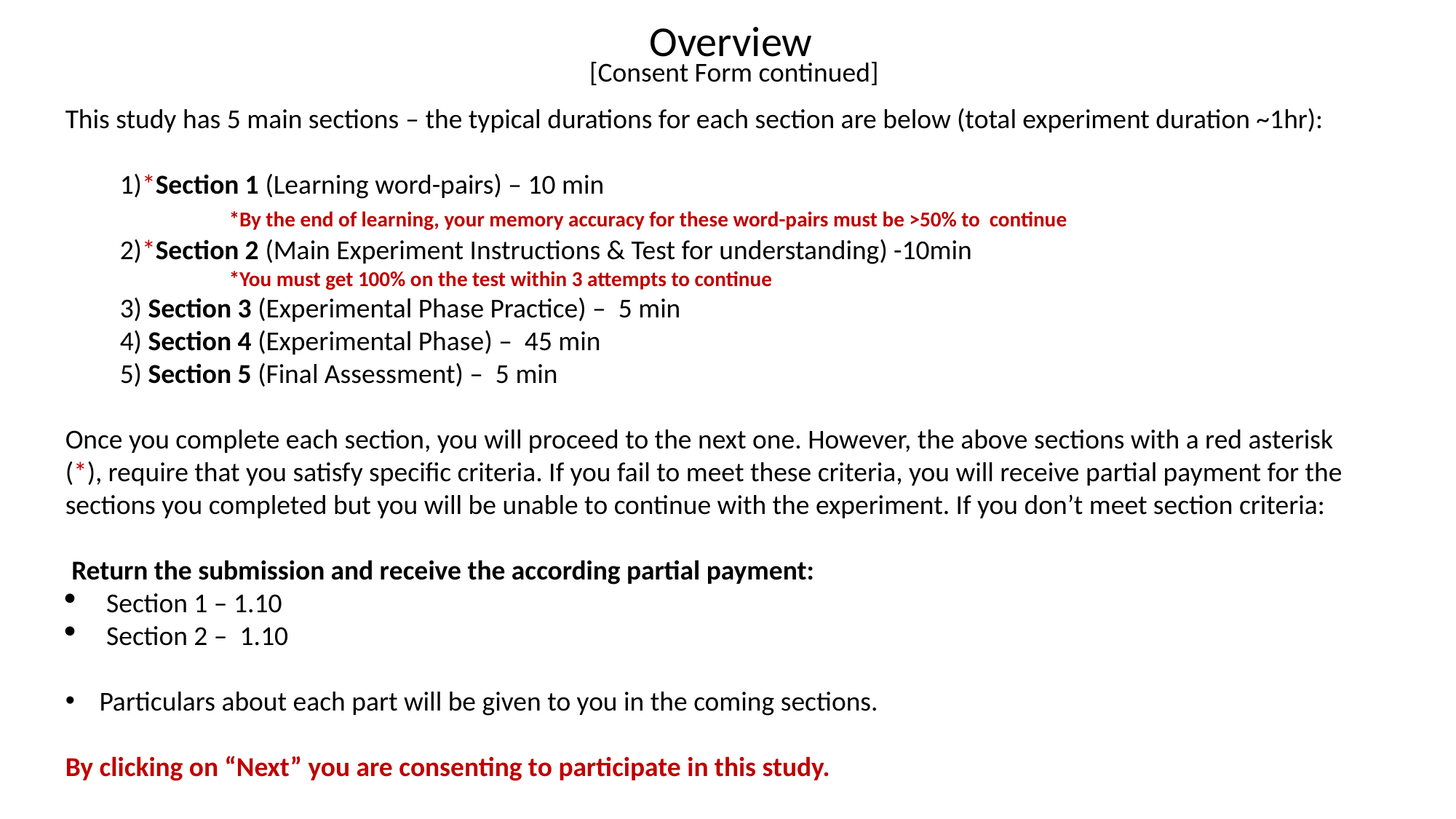

Overview
[Consent Form continued]

This study has 5 main sections – the typical durations for each section are below (total experiment duration ~1hr):

1)*Section 1 (Learning word-pairs) – 10 min
	*By the end of learning, your memory accuracy for these word-pairs must be >50% to  continue
2)*Section 2 (Main Experiment Instructions & Test for understanding) -10min
	*You must get 100% on the test within 3 attempts to continue
3) Section 3 (Experimental Phase Practice) –  5 min
4) Section 4 (Experimental Phase) –  45 min
5) Section 5 (Final Assessment) –  5 min

Once you complete each section, you will proceed to the next one. However, the above sections with a red asterisk (*), require that you satisfy specific criteria. If you fail to meet these criteria, you will receive partial payment for the sections you completed but you will be unable to continue with the experiment. If you don’t meet section criteria:

 Return the submission and receive the according partial payment:
Section 1 – 1.10
Section 2 –  1.10

Particulars about each part will be given to you in the coming sections.

By clicking on “Next” you are consenting to participate in this study.